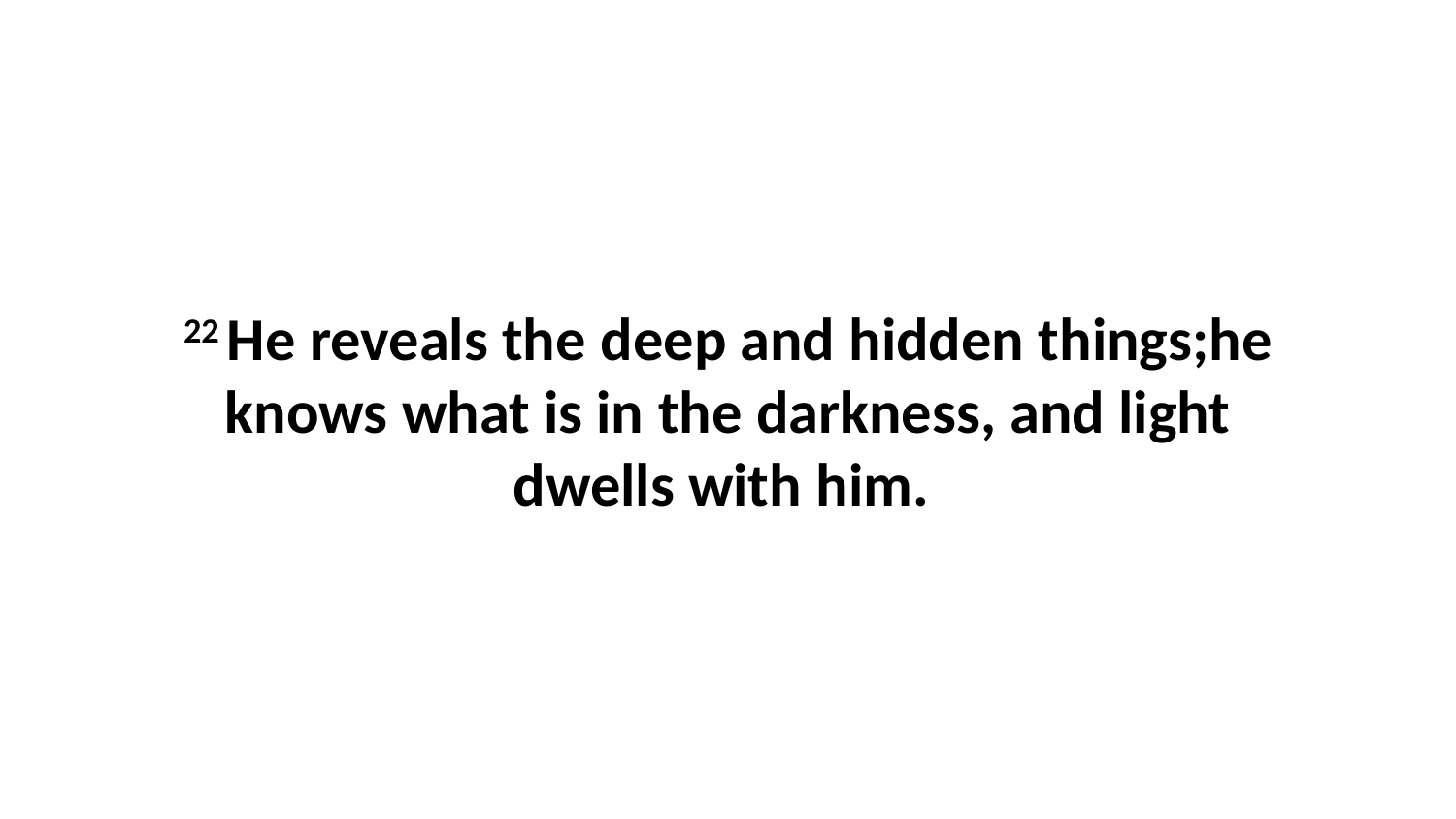

22 He reveals the deep and hidden things;he knows what is in the darkness, and light dwells with him.